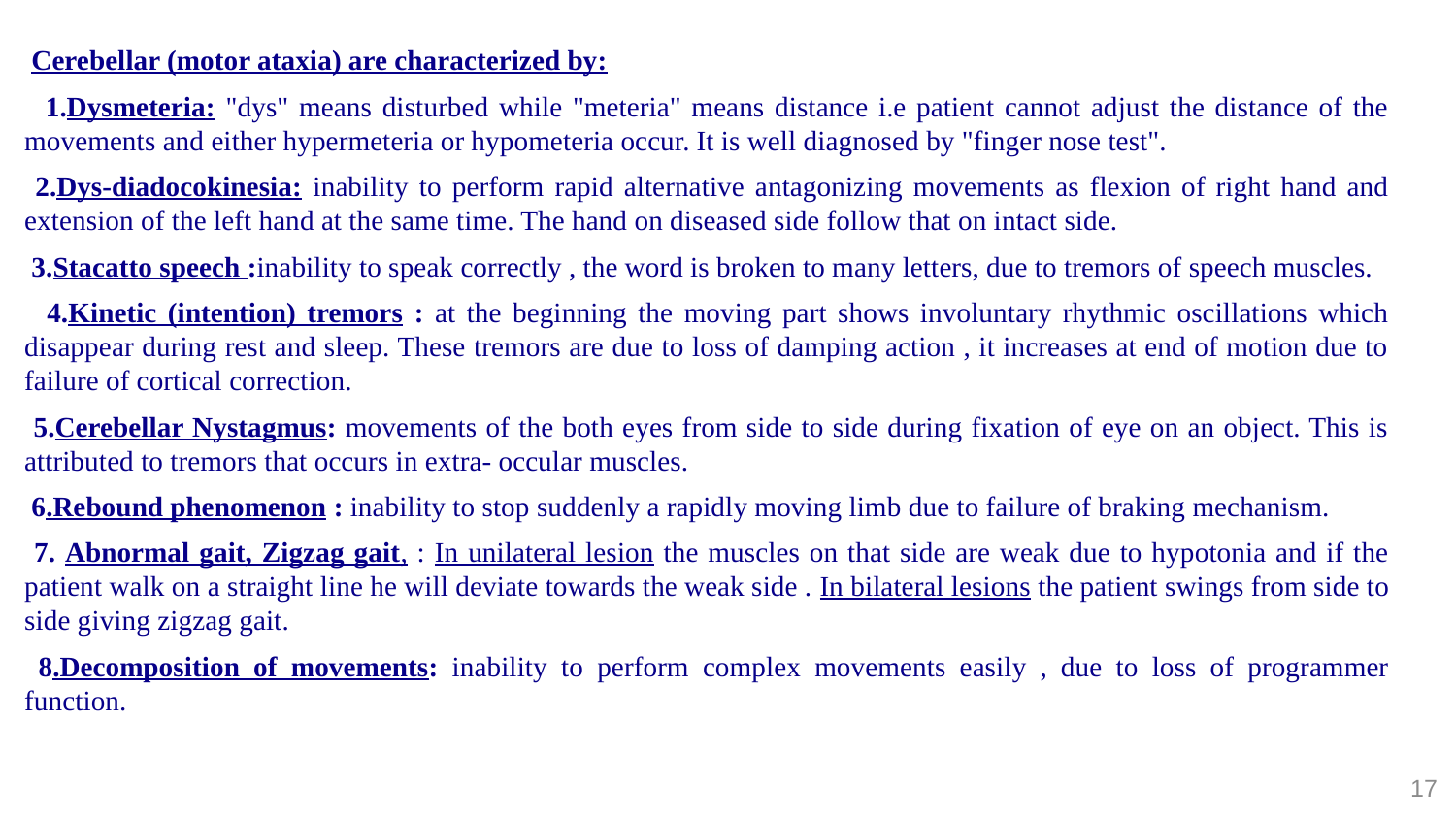

#
 Cerebellar (motor ataxia) are characterized by:
  1.Dysmeteria: "dys" means disturbed while "meteria" means distance i.e patient cannot adjust the distance of the movements and either hypermeteria or hypometeria occur. It is well diagnosed by "finger nose test".
 2.Dys-diadocokinesia: inability to perform rapid alternative antagonizing movements as flexion of right hand and extension of the left hand at the same time. The hand on diseased side follow that on intact side.
 3.Stacatto speech :inability to speak correctly , the word is broken to many letters, due to tremors of speech muscles.
  4.Kinetic (intention) tremors : at the beginning the moving part shows involuntary rhythmic oscillations which disappear during rest and sleep. These tremors are due to loss of damping action , it increases at end of motion due to failure of cortical correction.
 5.Cerebellar Nystagmus: movements of the both eyes from side to side during fixation of eye on an object. This is attributed to tremors that occurs in extra- occular muscles.
 6.Rebound phenomenon : inability to stop suddenly a rapidly moving limb due to failure of braking mechanism.
 7. Abnormal gait, Zigzag gait, : In unilateral lesion the muscles on that side are weak due to hypotonia and if the patient walk on a straight line he will deviate towards the weak side . In bilateral lesions the patient swings from side to side giving zigzag gait.
 8.Decomposition of movements: inability to perform complex movements easily , due to loss of programmer function.
17